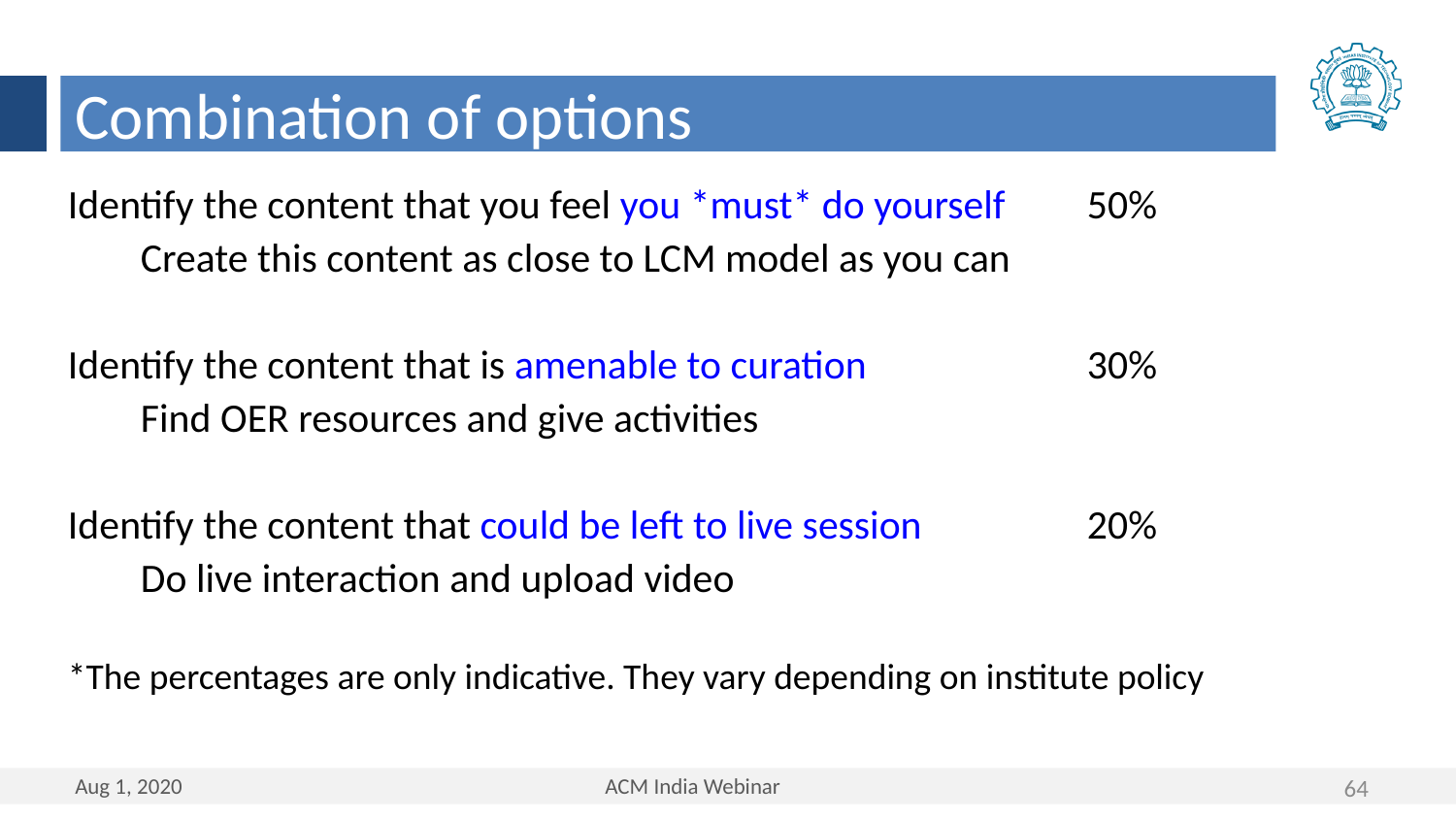

Combination of options
Identify the content that you feel you *must* do yourself	50%
Create this content as close to LCM model as you can

Identify the content that is amenable to curation		30%
Find OER resources and give activities

Identify the content that could be left to live session		20%
Do live interaction and upload video

*The percentages are only indicative. They vary depending on institute policy
64